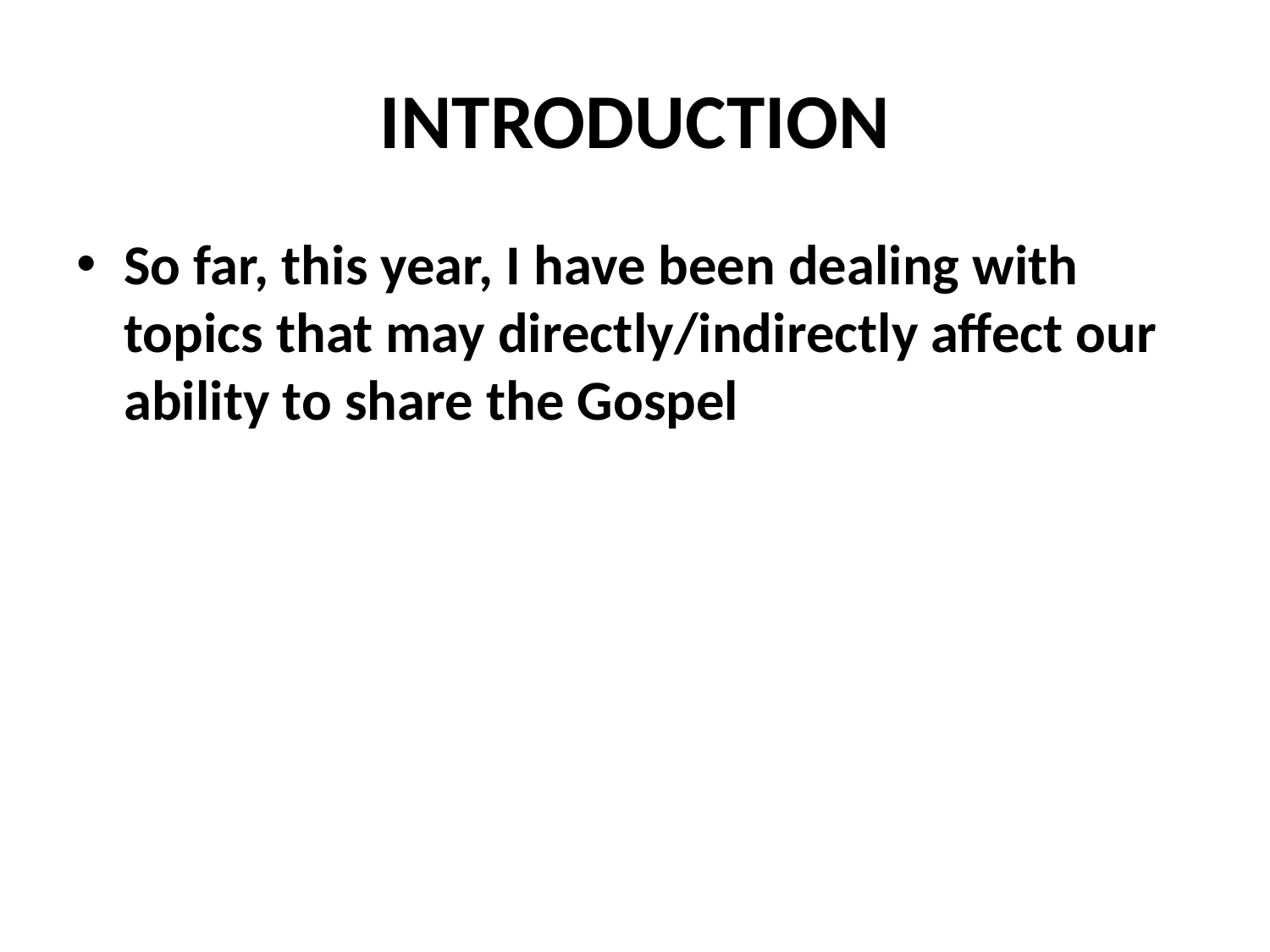

# INTRODUCTION
So far, this year, I have been dealing with topics that may directly/indirectly affect our ability to share the Gospel